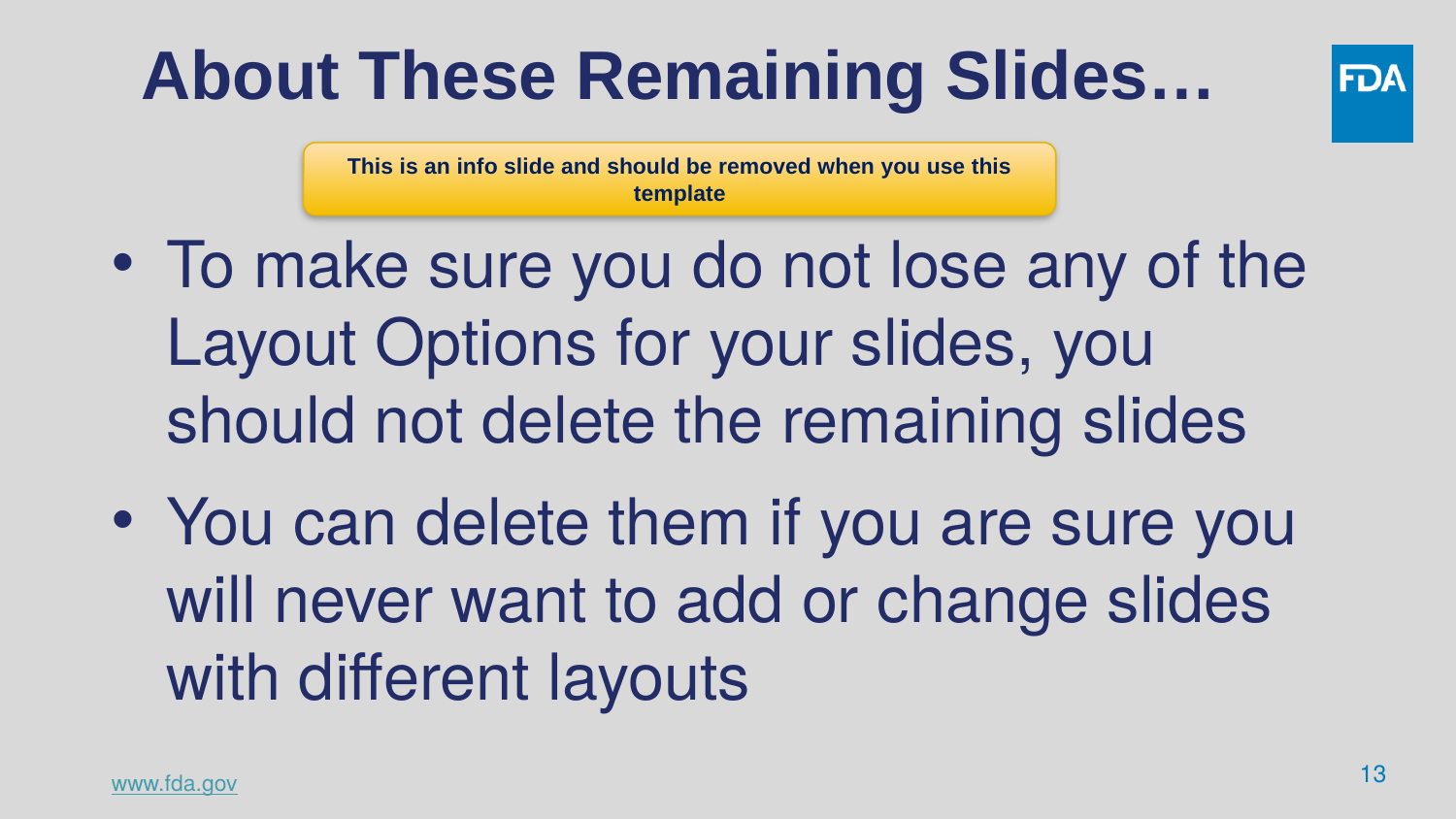

# About These Remaining Slides…
This is an info slide and should be removed when you use this template
To make sure you do not lose any of the Layout Options for your slides, you should not delete the remaining slides
You can delete them if you are sure you will never want to add or change slides with different layouts